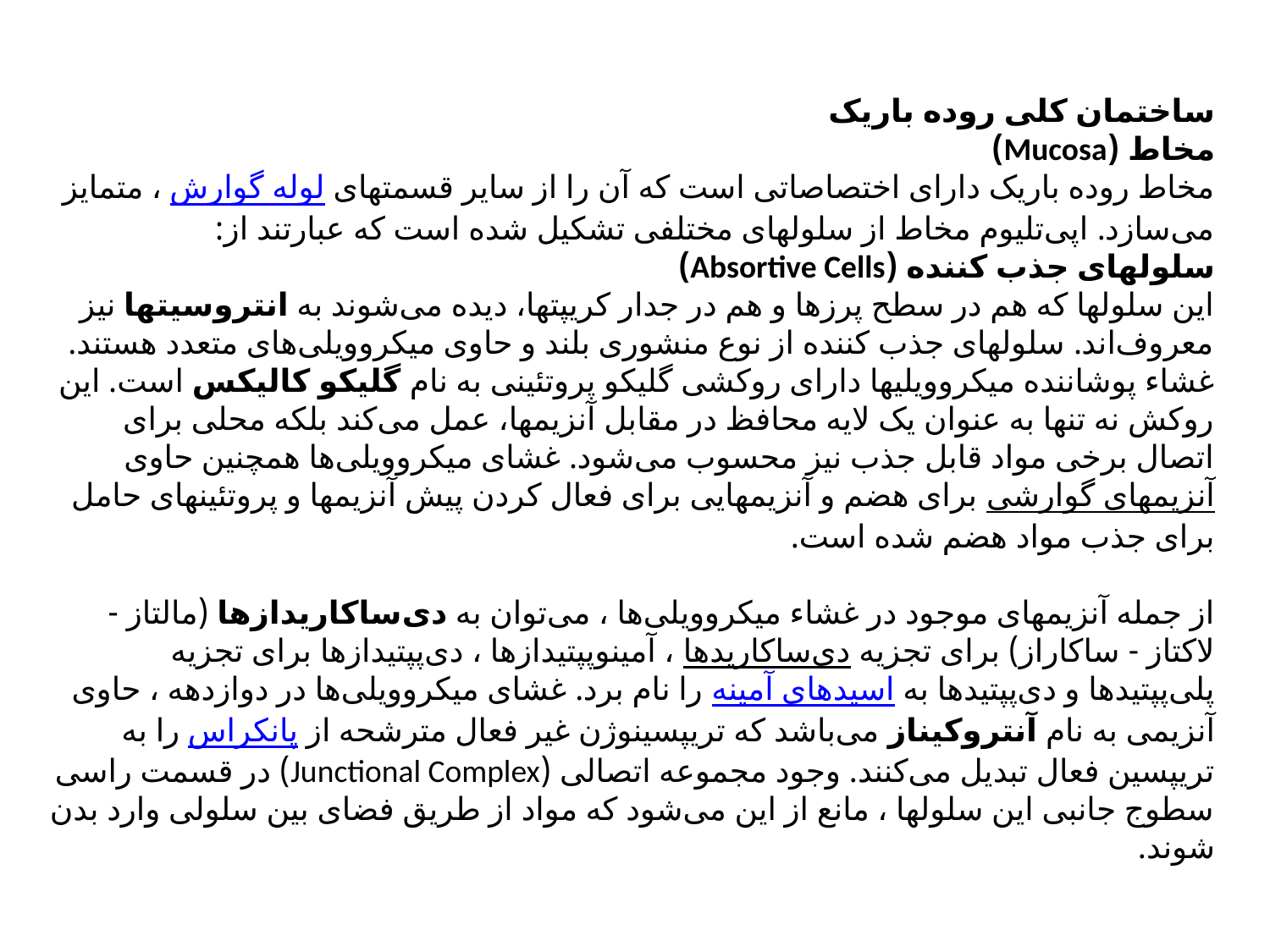

ساختمان کلی روده باریک
مخاط (Mucosa)
مخاط روده باریک دارای اختصاصاتی است که آن را از سایر قسمتهای لوله گوارش ، متمایز می‌سازد. اپی‌تلیوم مخاط از سلولهای مختلفی تشکیل شده است که عبارتند از:
سلولهای جذب کننده (Absortive Cells)
این سلولها که هم در سطح پرزها و هم در جدار کریپتها، دیده می‌شوند به انتروسیتها نیز معروف‌اند. سلولهای جذب کننده از نوع منشوری بلند و حاوی میکروویلی‌های متعدد هستند. غشاء پوشاننده میکروویلیها دارای روکشی گلیکو پروتئینی به نام گلیکو کالیکس است. این روکش نه تنها به عنوان یک لایه محافظ در مقابل آنزیمها، عمل می‌کند بلکه محلی برای اتصال برخی مواد قابل جذب نیز محسوب می‌شود. غشای میکروویلی‌ها همچنین حاوی آنزیمهای گوارشی برای هضم و آنزیمهایی برای فعال کردن پیش آنزیمها و پروتئینهای حامل برای جذب مواد هضم شده است.
از جمله آنزیمهای موجود در غشاء میکروویلی‌ها ، می‌توان به دی‌ساکاریدازها (مالتاز - لاکتاز - ساکاراز) برای تجزیه دی‌ساکاریدها ، آمینوپپتیدازها ، دی‌پپتیدازها برای تجزیه پلی‌پپتیدها و دی‌پپتیدها به اسیدهای آمینه را نام برد. غشای میکروویلی‌ها در دوازدهه ، حاوی آنزیمی به نام آنتروکیناز می‌باشد که تریپسینوژن غیر فعال مترشحه از پانکراس را به تریپسین فعال تبدیل می‌کنند. وجود مجموعه اتصالی (Junctional Complex) در قسمت راسی سطوج جانبی این سلولها ، مانع از این می‌شود که مواد از طریق فضای بین سلولی وارد بدن شوند.